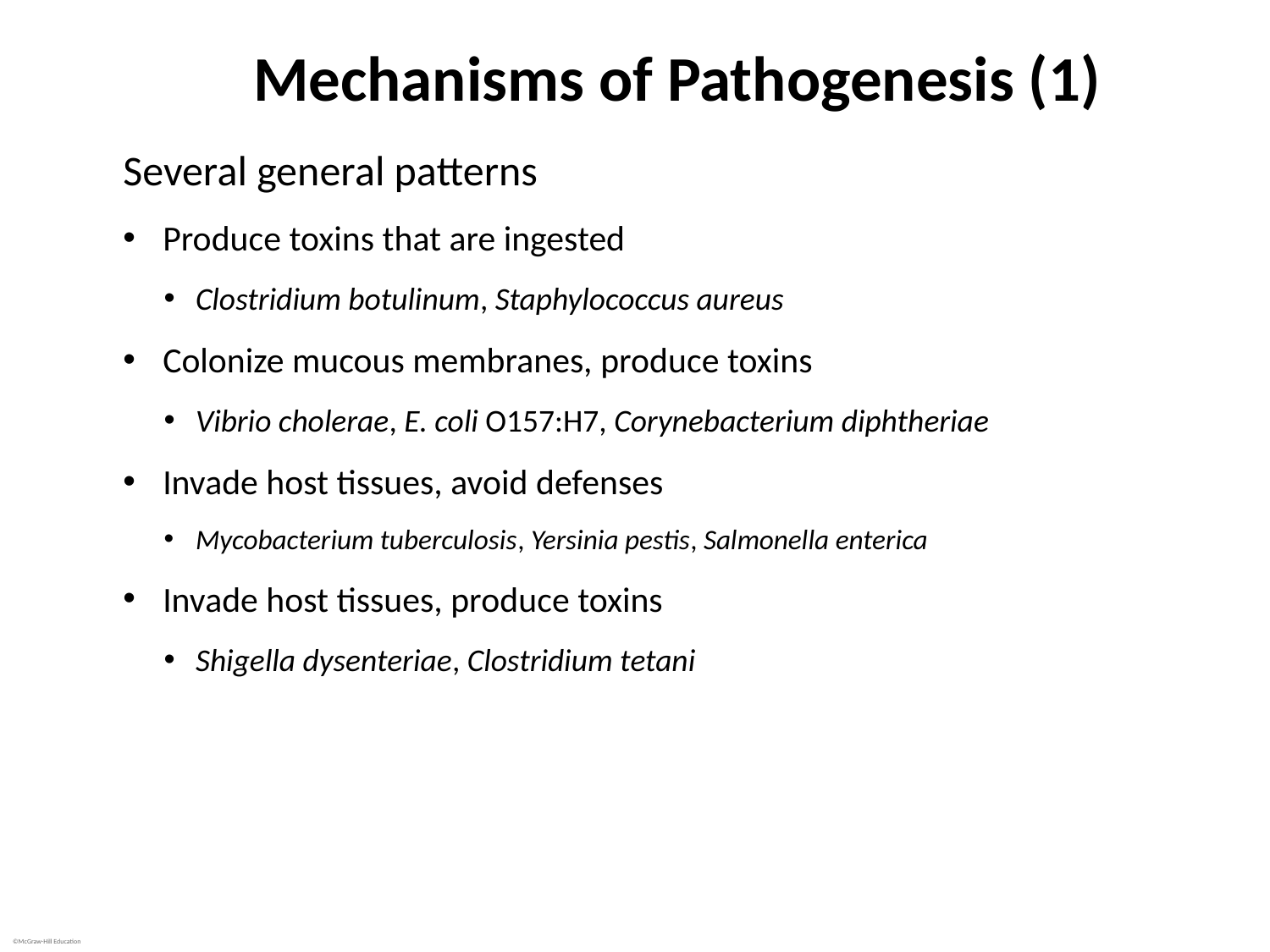

# Mechanisms of Pathogenesis (1)
Several general patterns
Produce toxins that are ingested
Clostridium botulinum, Staphylococcus aureus
Colonize mucous membranes, produce toxins
Vibrio cholerae, E. coli O157:H7, Corynebacterium diphtheriae
Invade host tissues, avoid defenses
Mycobacterium tuberculosis, Yersinia pestis, Salmonella enterica
Invade host tissues, produce toxins
Shigella dysenteriae, Clostridium tetani